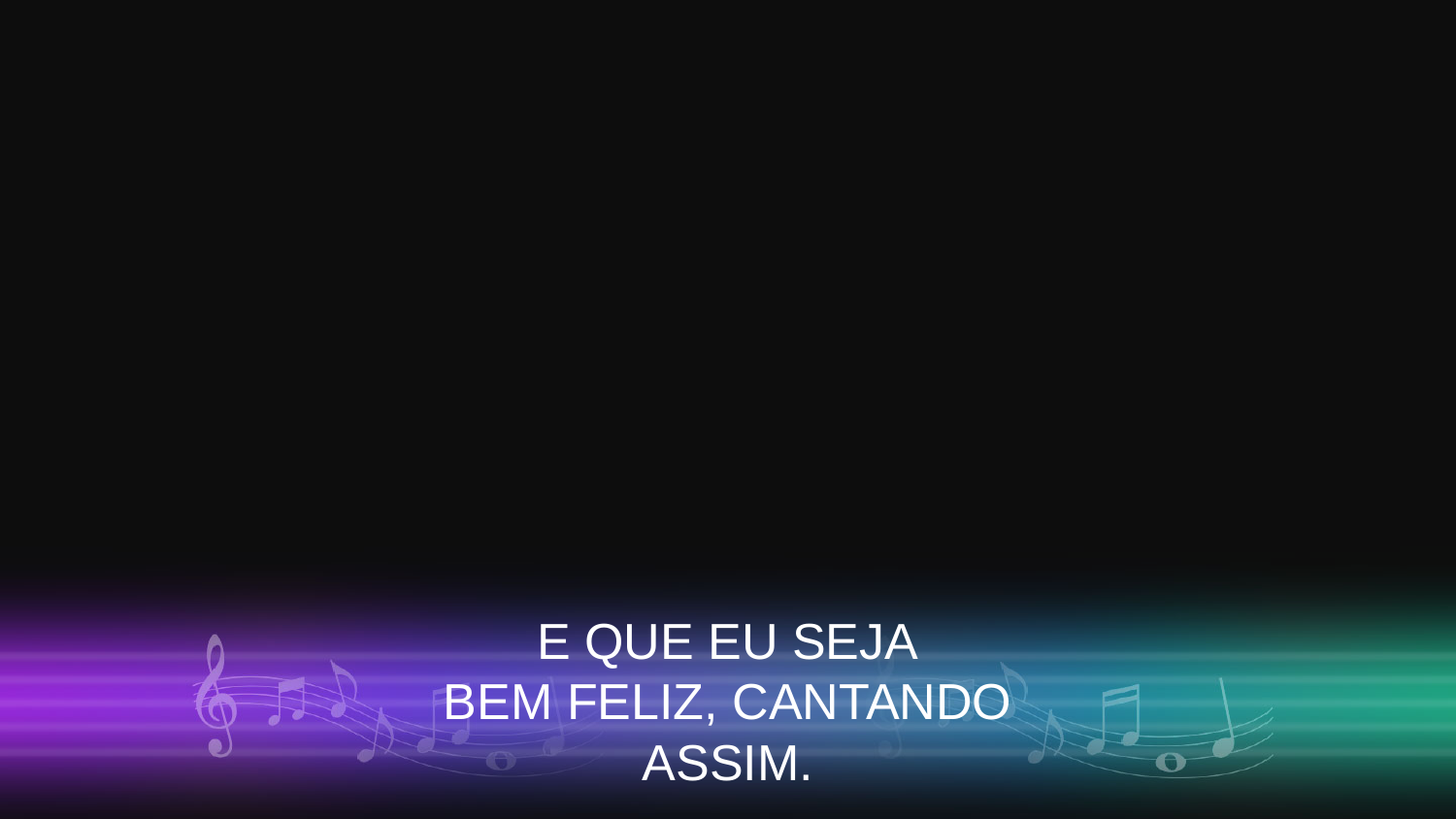

E QUE EU SEJA
BEM FELIZ, CANTANDO ASSIM.